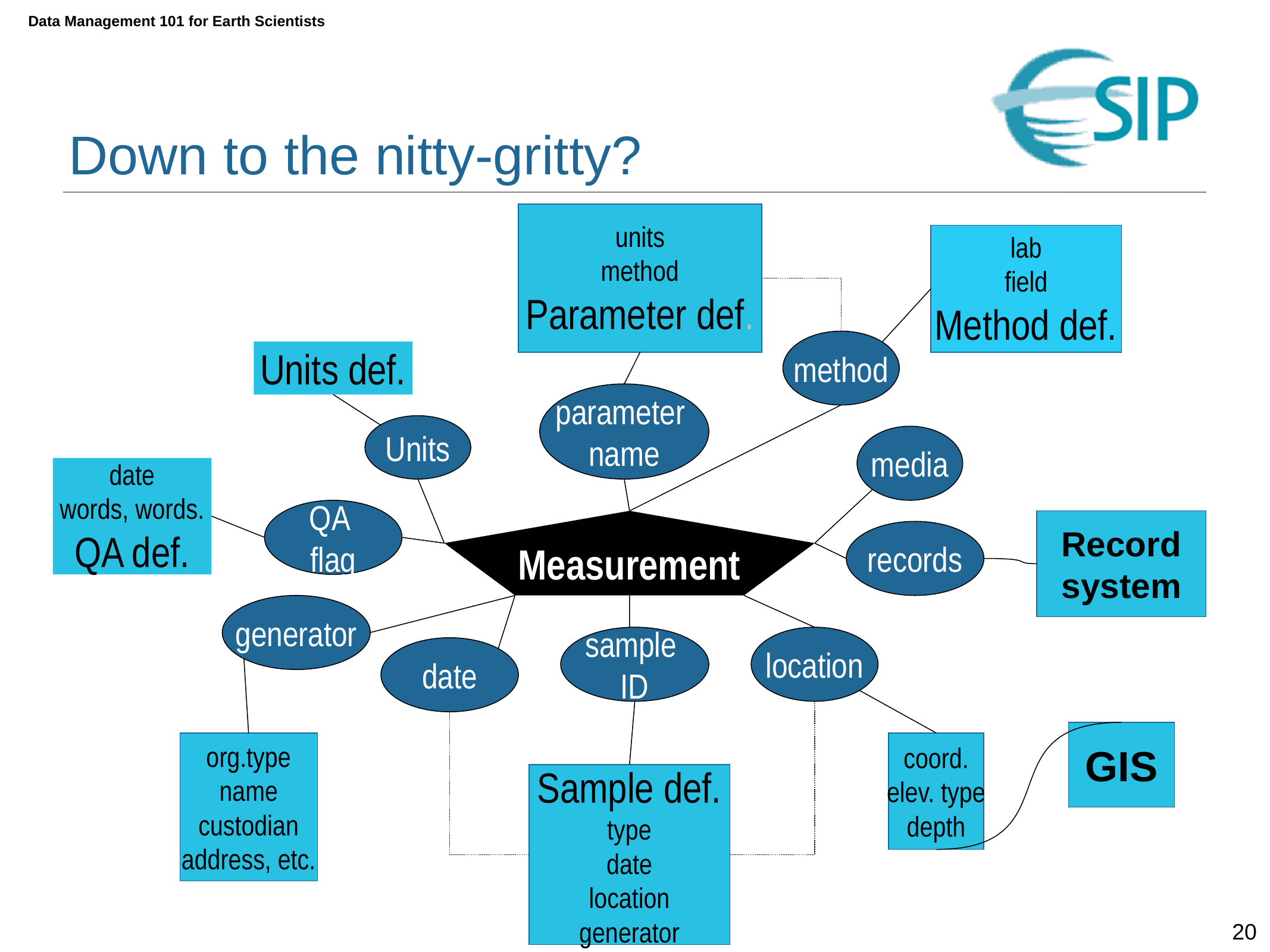

# Down to the nitty-gritty?
units
method
Parameter def.
lab
field
Method def.

method
Units def.
parameter
name

Units
media
date
words, words.
QA def.
QA
flag
Measurement
Record
system
records
generator

sample
ID
location
date
GIS
org.type
name
custodian
address, etc.
coord.
elev. type
depth
Sample def.
type
date
location
generator
20